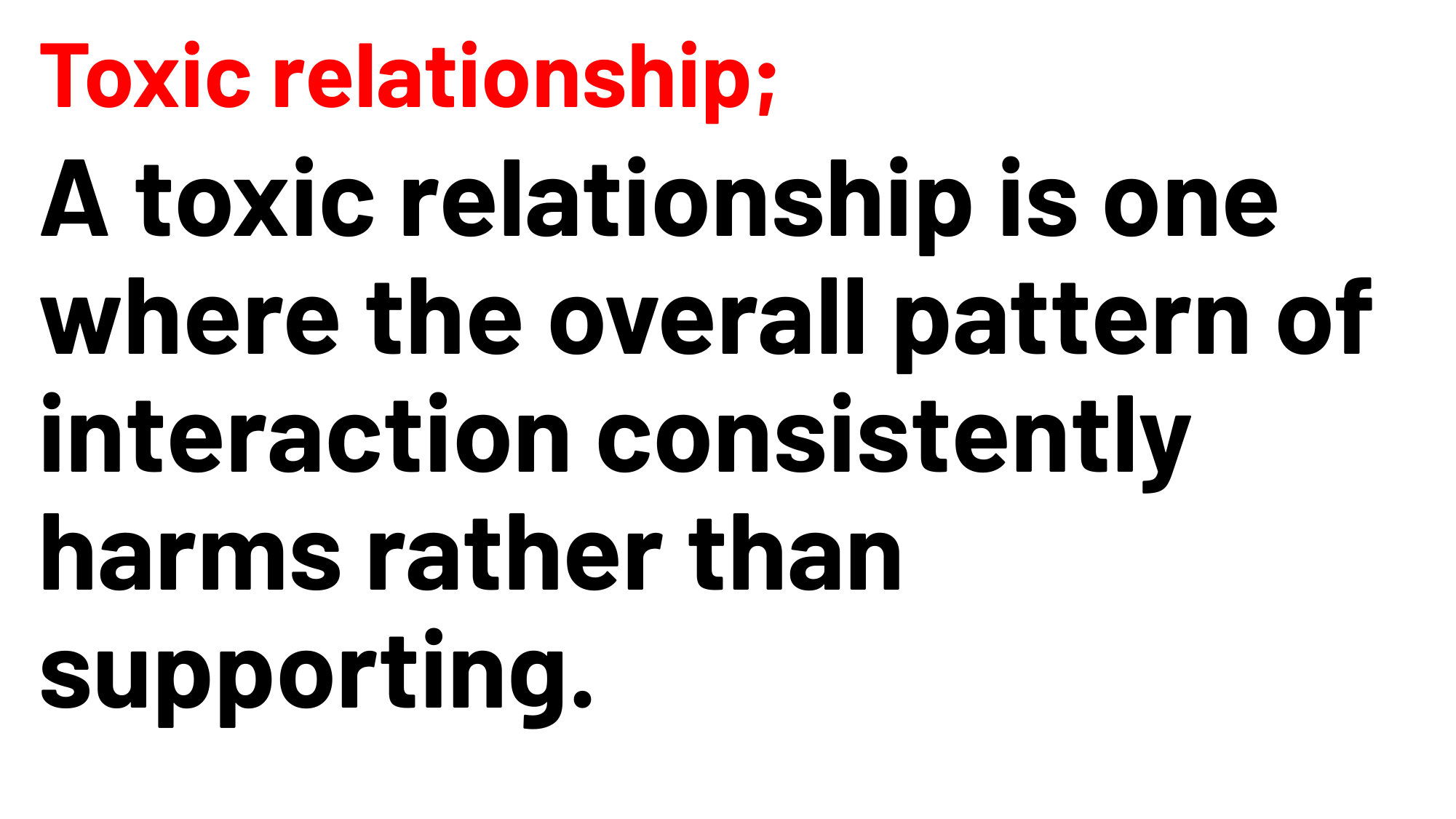

Toxic relationship;
A toxic relationship is one where the overall pattern of interaction consistently harms rather than supporting.